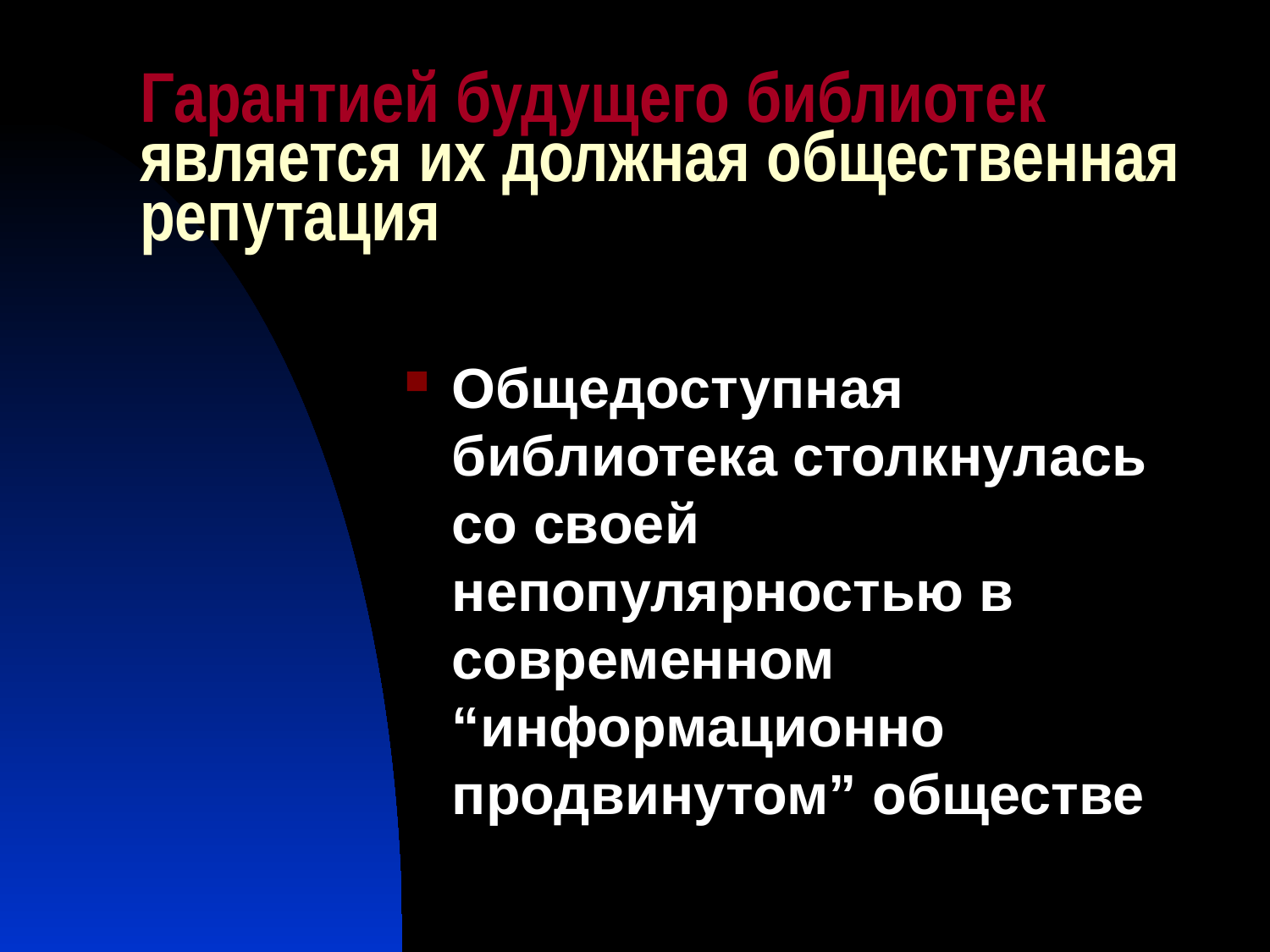

# Гарантией будущего библиотек является их должная общественная репутация

Общедоступная библиотека столкнулась со своей непопулярностью в современном “информационно продвинутом” обществе